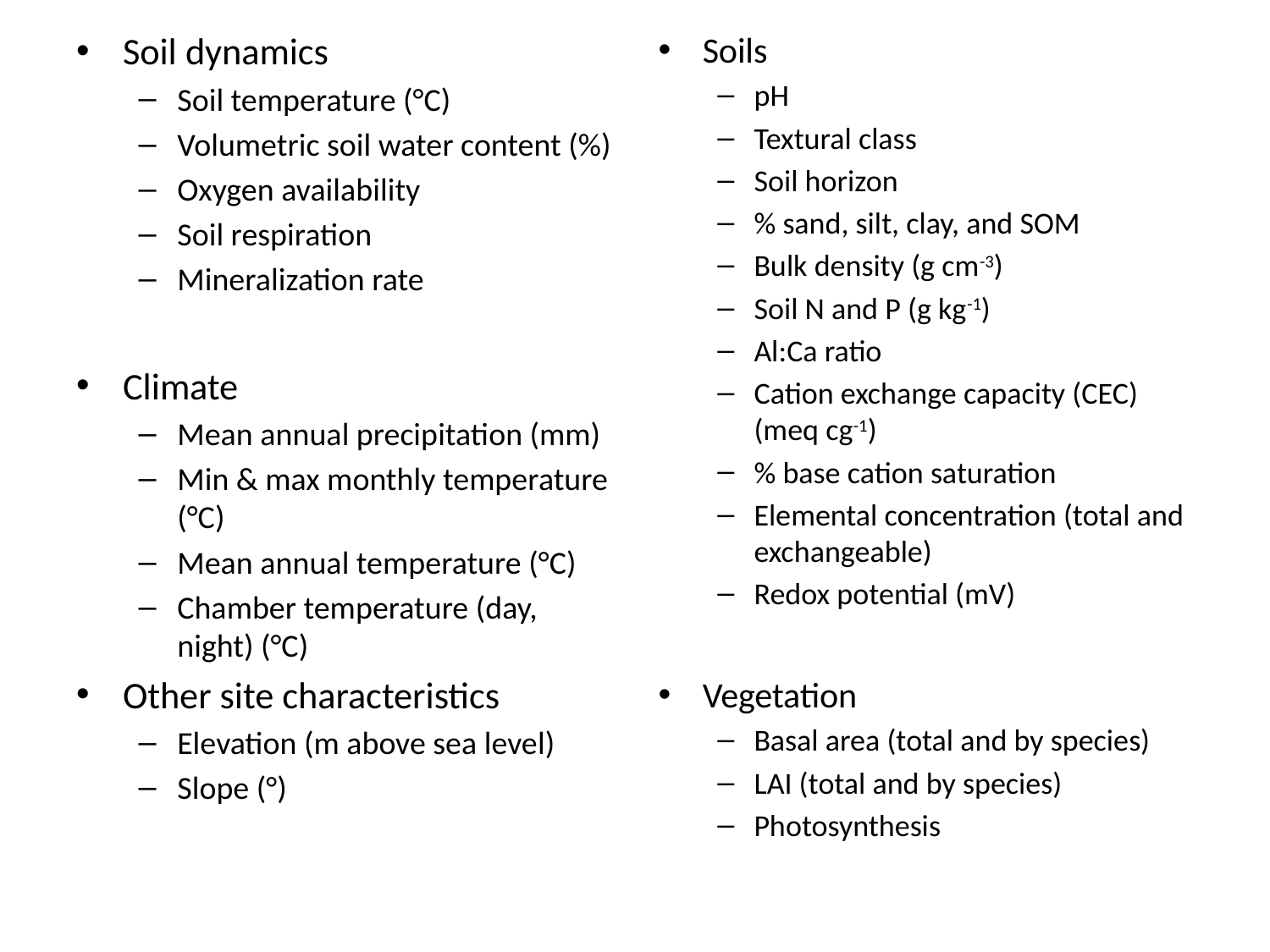

Soil dynamics
Soil temperature (°C)
Volumetric soil water content (%)
Oxygen availability
Soil respiration
Mineralization rate

Climate
Mean annual precipitation (mm)
Min & max monthly temperature (°C)
Mean annual temperature (°C)
Chamber temperature (day, night) (°C)
Other site characteristics
Elevation (m above sea level)
Slope (°)

Soils
pH
Textural class
Soil horizon
% sand, silt, clay, and SOM
Bulk density (g cm-3)
Soil N and P (g kg-1)
Al:Ca ratio
Cation exchange capacity (CEC) (meq cg-1)
% base cation saturation
Elemental concentration (total and exchangeable)
Redox potential (mV)

Vegetation
Basal area (total and by species)
LAI (total and by species)
Photosynthesis